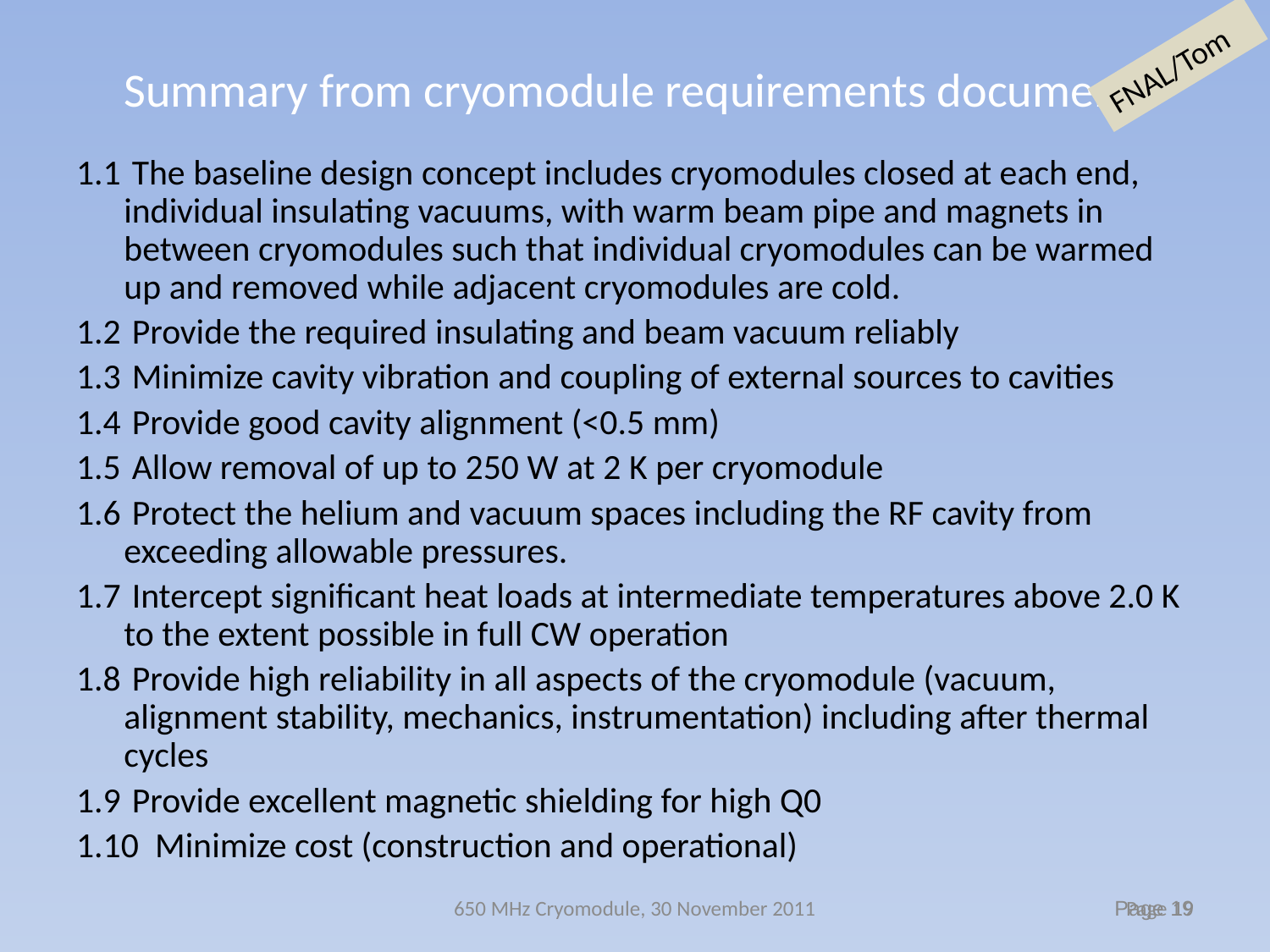

Summary from cryomodule requirements document
FNAL/Tom
1.1	 The baseline design concept includes cryomodules closed at each end, individual insulating vacuums, with warm beam pipe and magnets in between cryomodules such that individual cryomodules can be warmed up and removed while adjacent cryomodules are cold.
1.2	 Provide the required insulating and beam vacuum reliably
1.3	 Minimize cavity vibration and coupling of external sources to cavities
1.4	 Provide good cavity alignment (<0.5 mm)
1.5	 Allow removal of up to 250 W at 2 K per cryomodule
1.6	 Protect the helium and vacuum spaces including the RF cavity from exceeding allowable pressures.
1.7	 Intercept significant heat loads at intermediate temperatures above 2.0 K to the extent possible in full CW operation
1.8	 Provide high reliability in all aspects of the cryomodule (vacuum, alignment stability, mechanics, instrumentation) including after thermal cycles
1.9	 Provide excellent magnetic shielding for high Q0
1.10  Minimize cost (construction and operational)

650 MHz Cryomodule, 30 November 2011
Page 19
Page 19